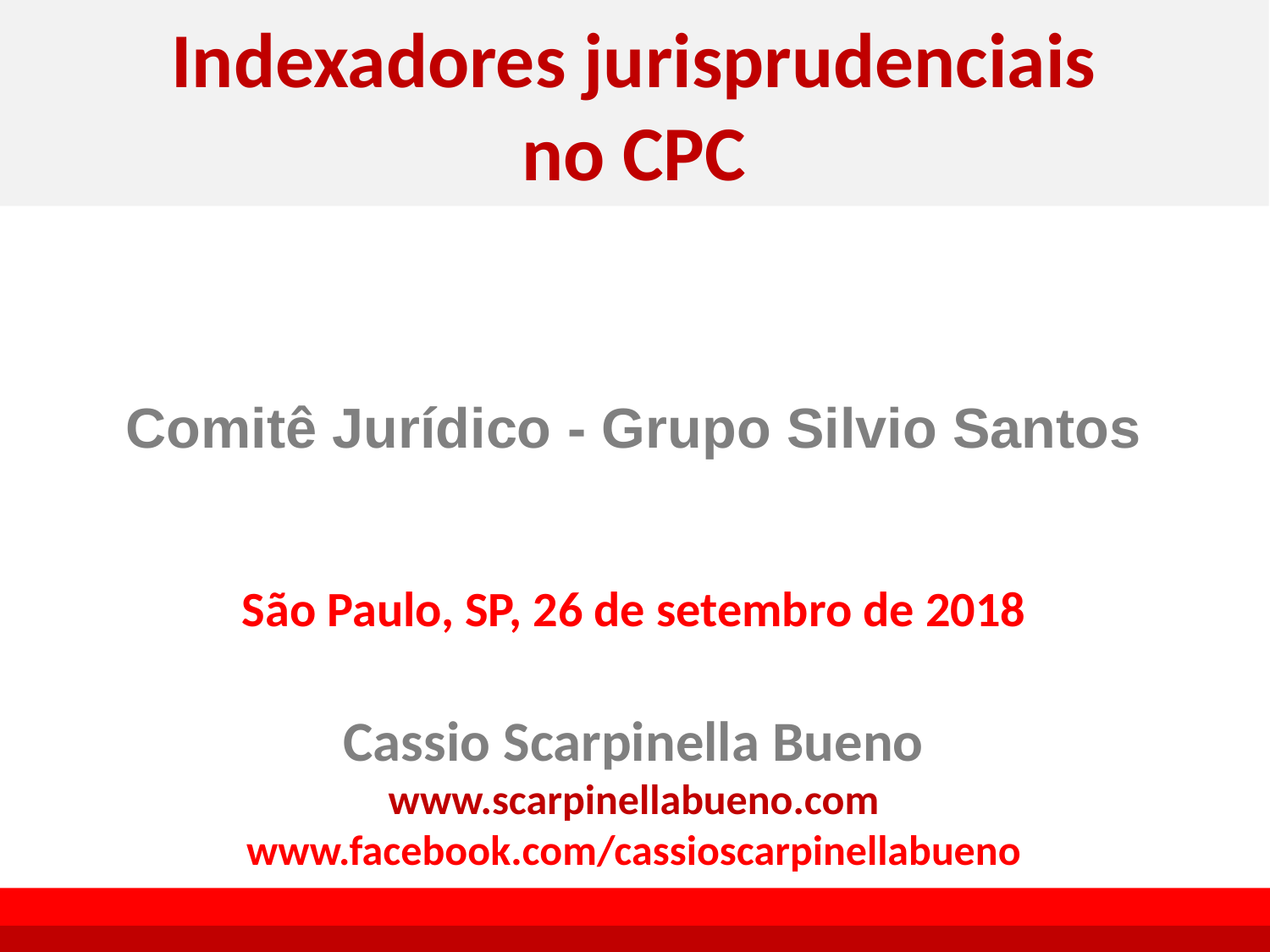

# Indexadores jurisprudenciais no CPC

Comitê Jurídico - Grupo Silvio Santos

São Paulo, SP, 26 de setembro de 2018

Cassio Scarpinella Bueno
www.scarpinellabueno.com
www.facebook.com/cassioscarpinellabueno